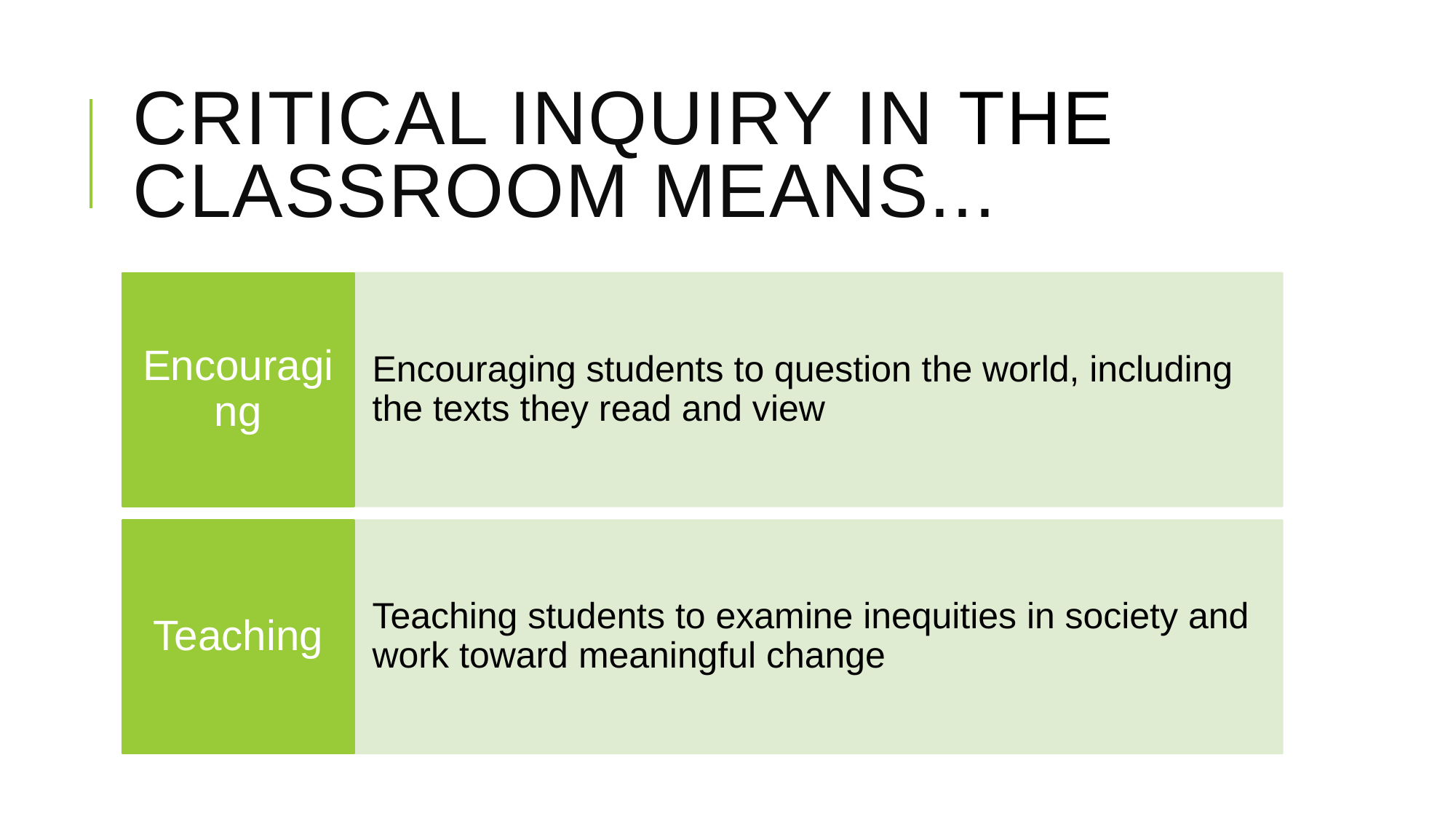

# Critical Inquiry in the classroom means...
Encouraging students to question the world, including the texts they read and view
Encouraging
Teaching students to examine inequities in society and work toward meaningful change
Teaching